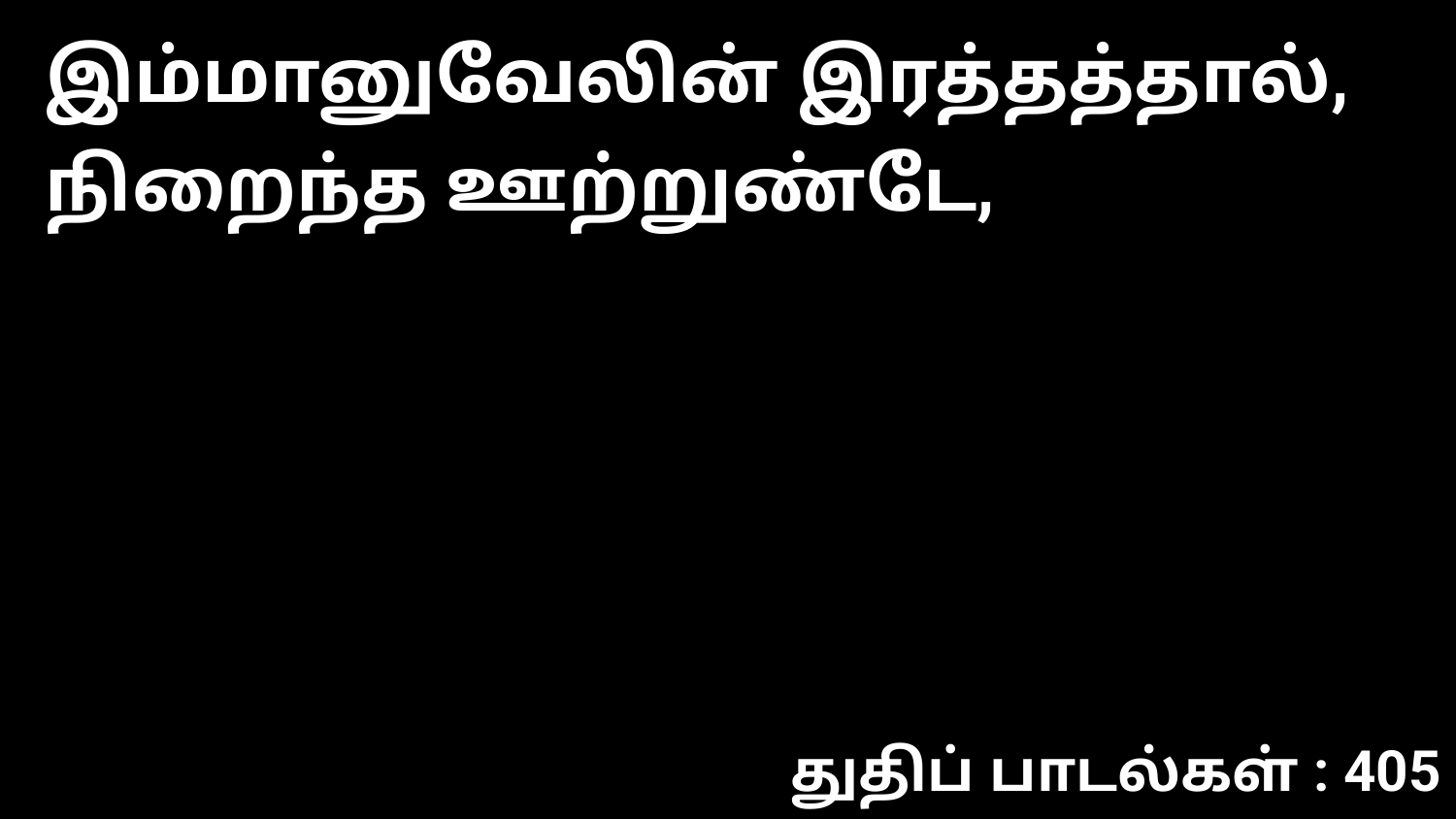

இம்மானுவேலின் இரத்தத்தால், நிறைந்த ஊற்றுண்டே,
துதிப் பாடல்கள் : 405